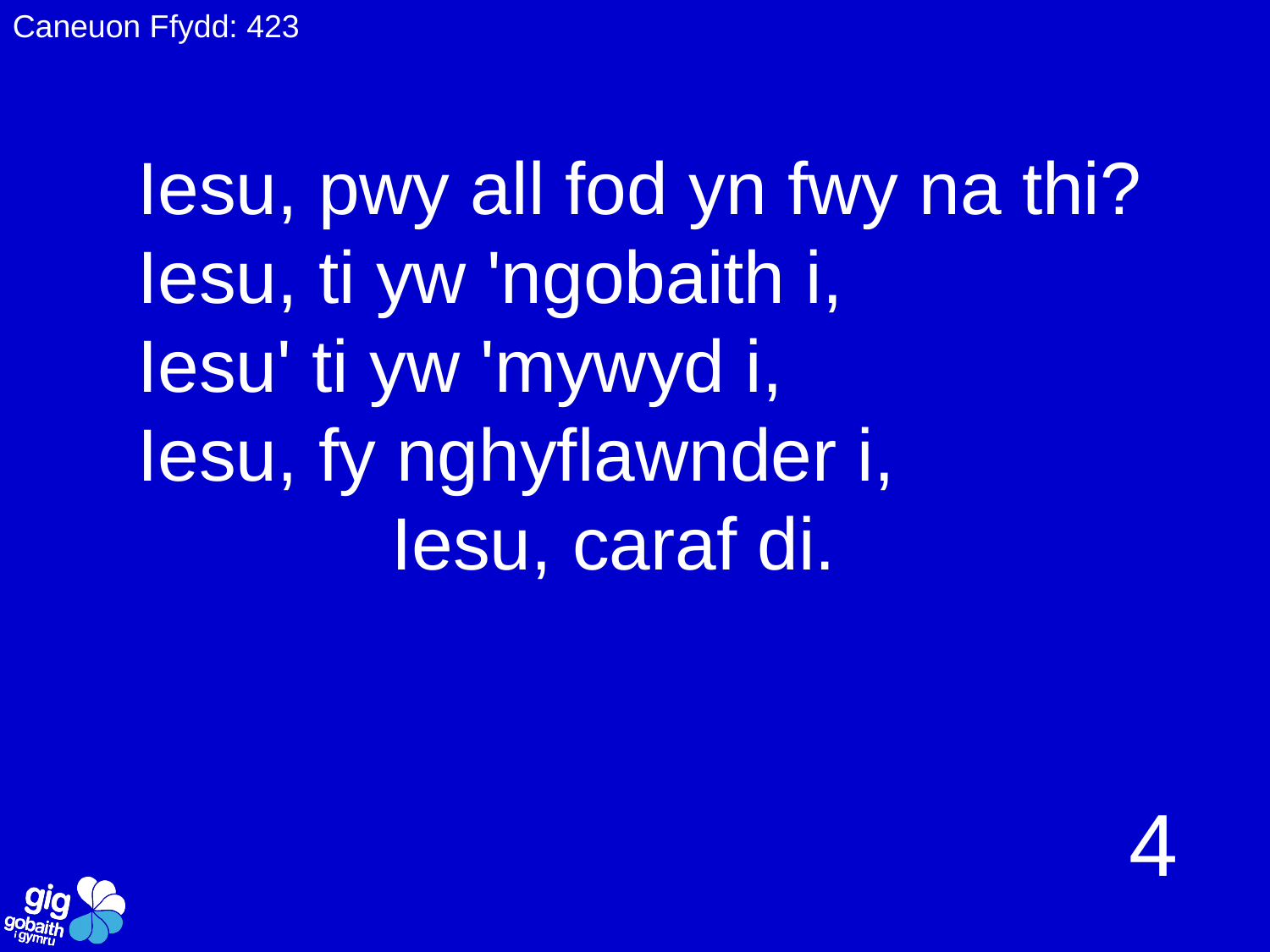

Caneuon Ffydd: 423

Iesu, pwy all fod yn fwy na thi?
Iesu, ti yw 'ngobaith i,
Iesu' ti yw 'mywyd i,
Iesu, fy nghyflawnder i,
		Iesu, caraf di.
4